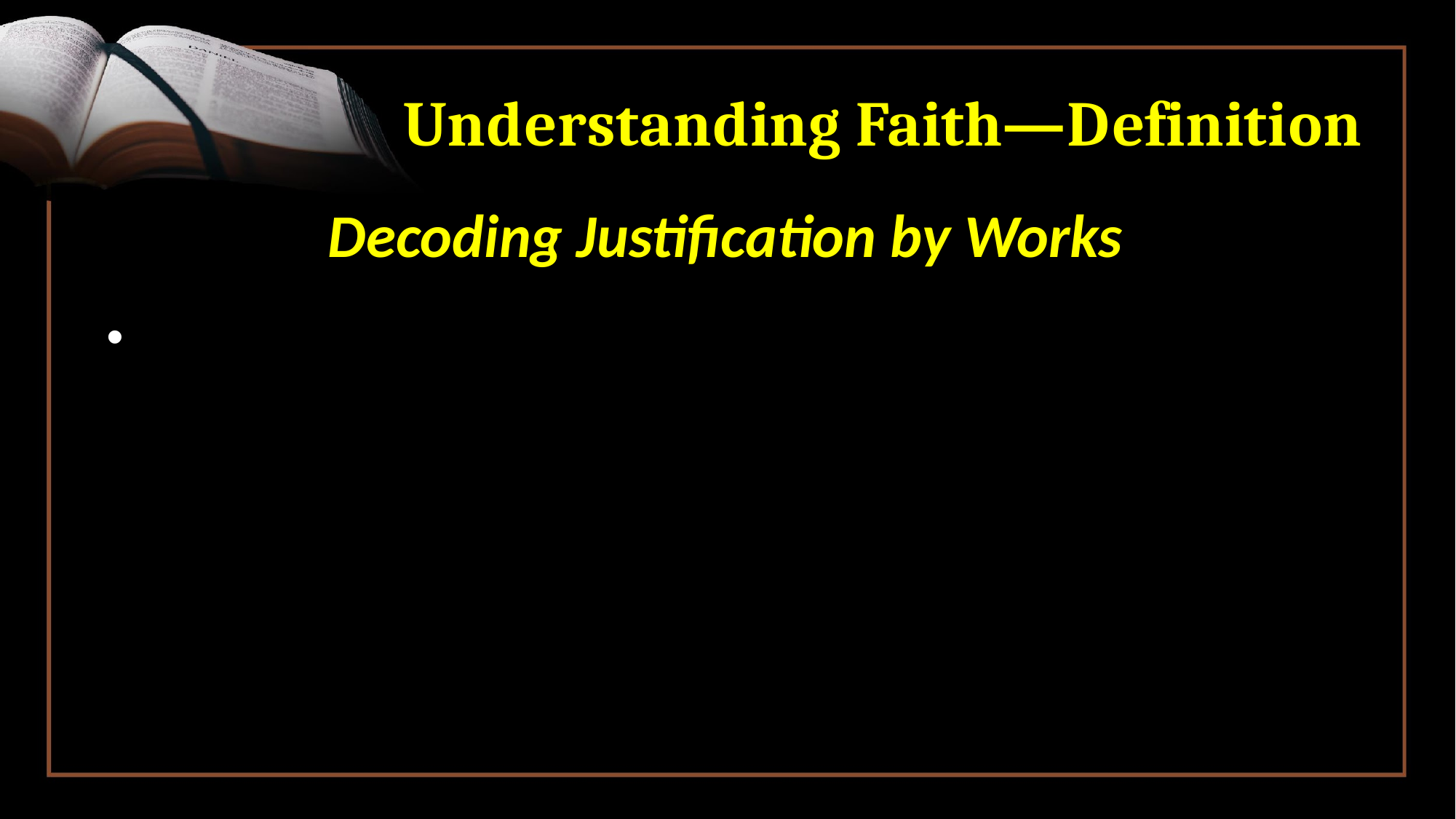

# Understanding Faith—Definition
Decoding Justification by Works